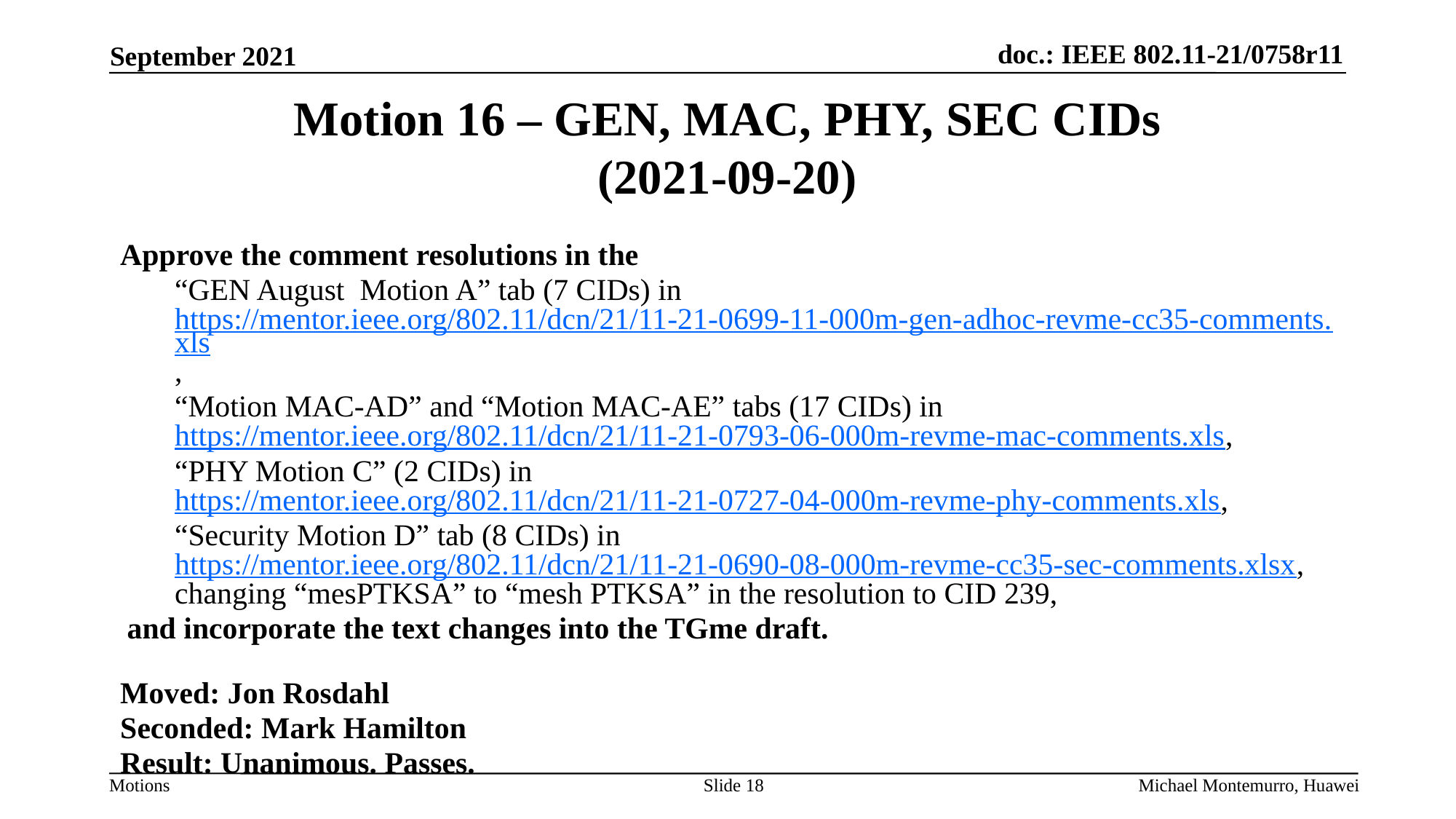

# Motion 16 – GEN, MAC, PHY, SEC CIDs (2021-09-20)
Approve the comment resolutions in the
“GEN August  Motion A” tab (7 CIDs) in https://mentor.ieee.org/802.11/dcn/21/11-21-0699-11-000m-gen-adhoc-revme-cc35-comments.xls,
“Motion MAC-AD” and “Motion MAC-AE” tabs (17 CIDs) in https://mentor.ieee.org/802.11/dcn/21/11-21-0793-06-000m-revme-mac-comments.xls,
“PHY Motion C” (2 CIDs) in https://mentor.ieee.org/802.11/dcn/21/11-21-0727-04-000m-revme-phy-comments.xls,
“Security Motion D” tab (8 CIDs) in  https://mentor.ieee.org/802.11/dcn/21/11-21-0690-08-000m-revme-cc35-sec-comments.xlsx, changing “mesPTKSA” to “mesh PTKSA” in the resolution to CID 239,
and incorporate the text changes into the TGme draft.
Moved: Jon Rosdahl
Seconded: Mark Hamilton
Result: Unanimous. Passes.

Slide 18
Michael Montemurro, Huawei